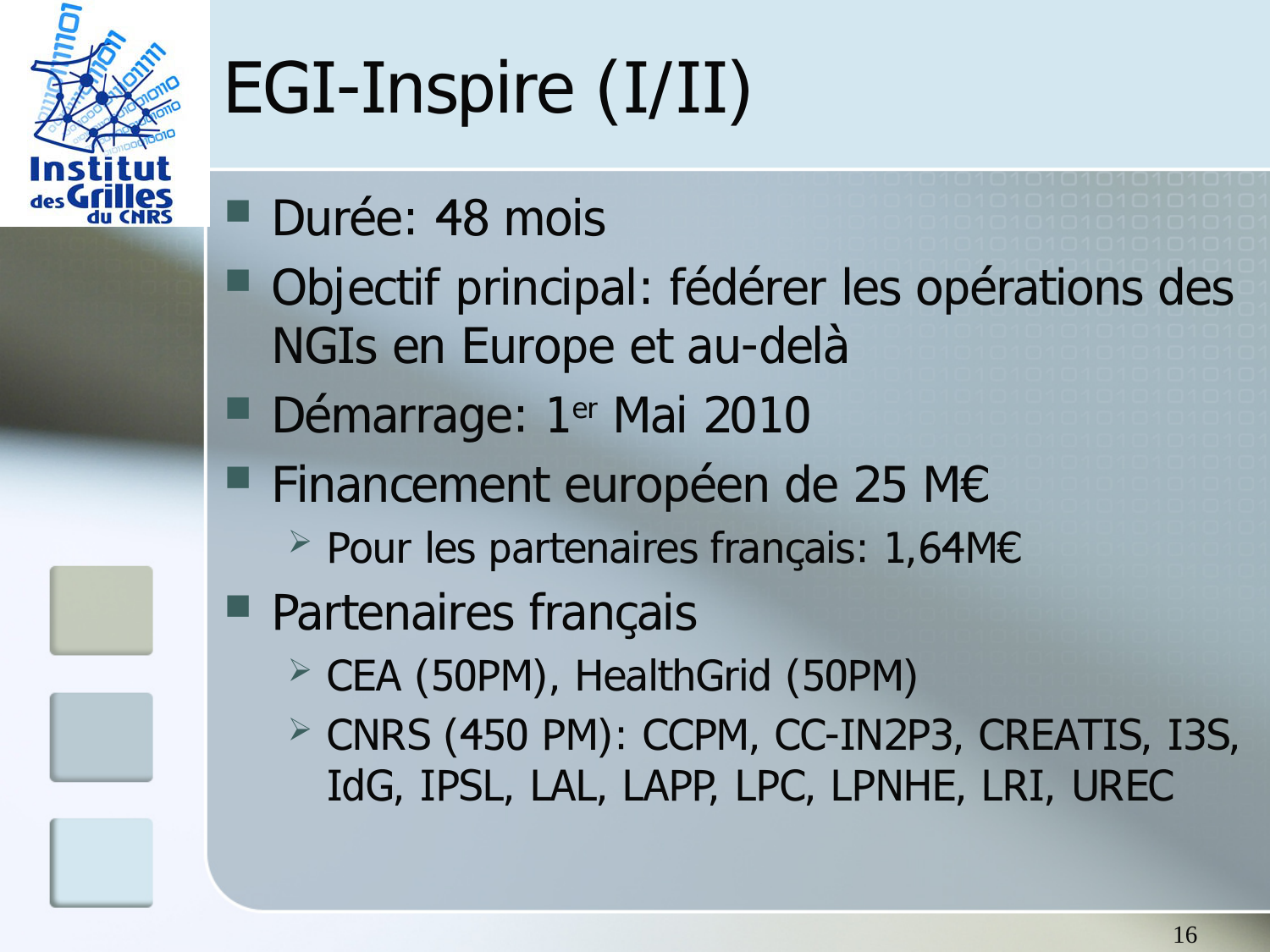

# EGI-Inspire (I/II)
Durée: 48 mois
Objectif principal: fédérer les opérations des NGIs en Europe et au-delà
Démarrage: 1er Mai 2010
Financement européen de 25 M€
Pour les partenaires français: 1,64M€
Partenaires français
CEA (50PM), HealthGrid (50PM)
CNRS (450 PM): CCPM, CC-IN2P3, CREATIS, I3S, IdG, IPSL, LAL, LAPP, LPC, LPNHE, LRI, UREC

16